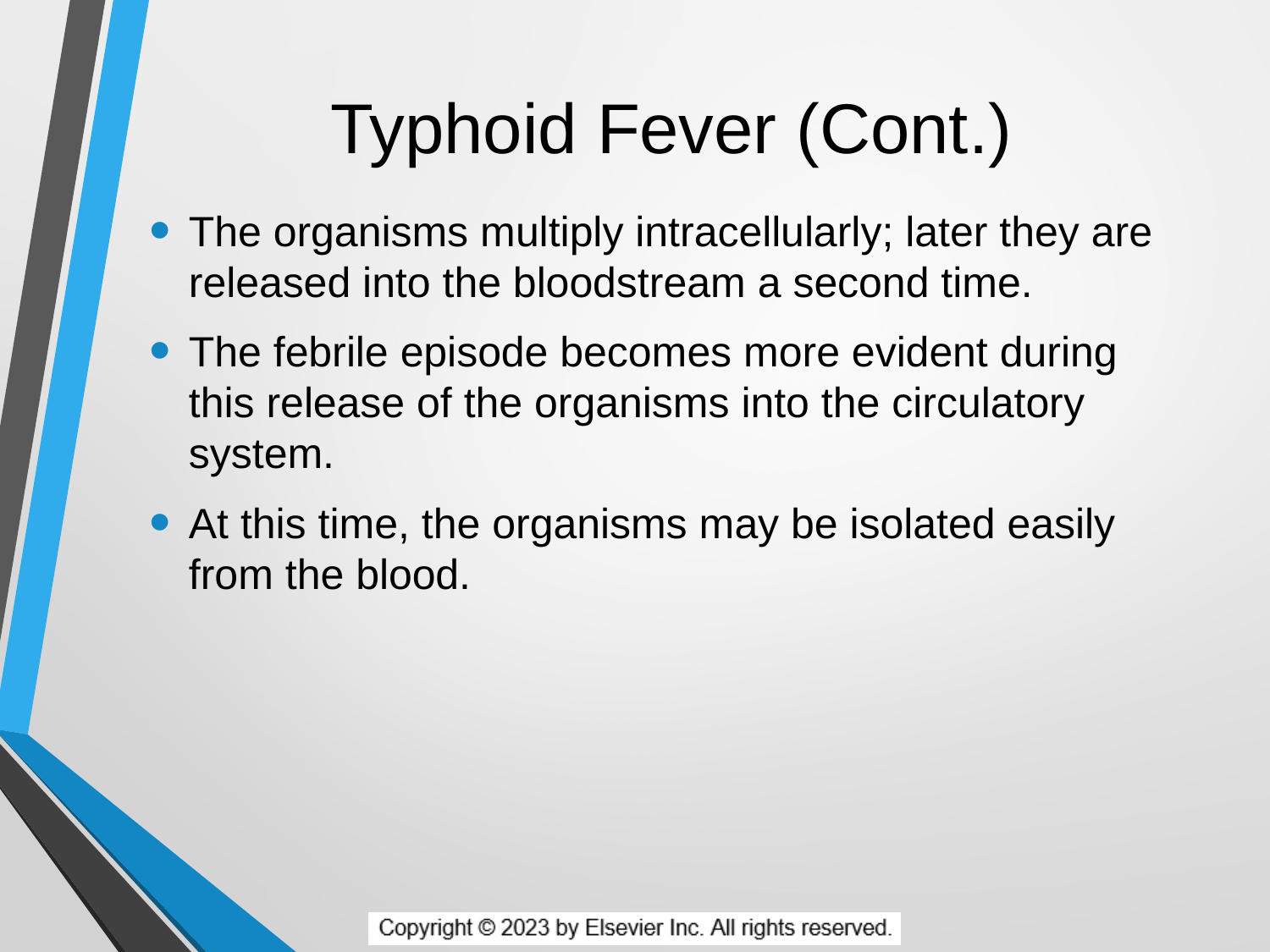

# Typhoid Fever (Cont.)
The organisms multiply intracellularly; later they are released into the bloodstream a second time.
The febrile episode becomes more evident during this release of the organisms into the circulatory system.
At this time, the organisms may be isolated easily from the blood.